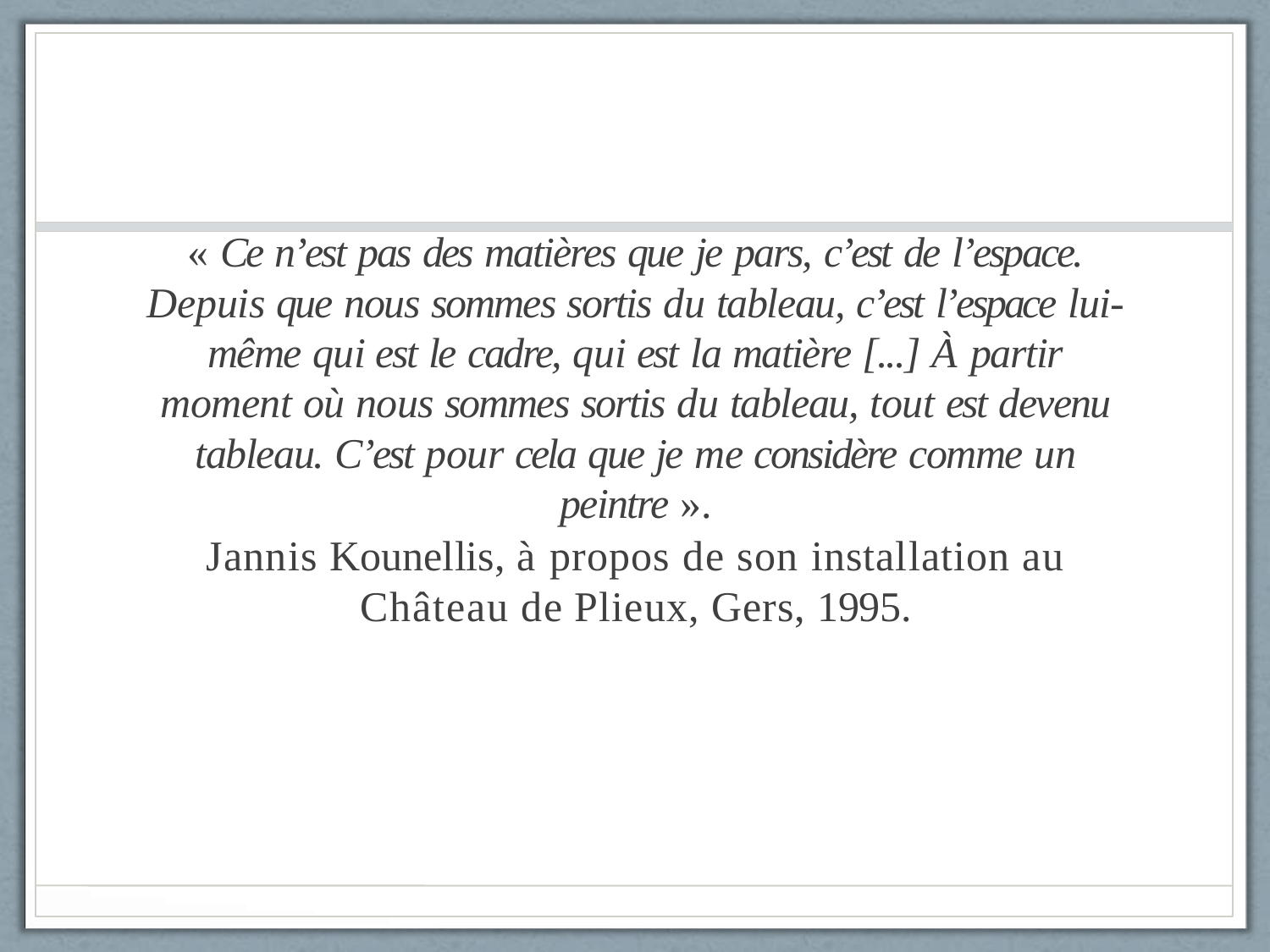

# « Ce n’est pas des matières que je pars, c’est de l’espace. Depuis que nous sommes sortis du tableau, c’est l’espace lui-même qui est le cadre, qui est la matière [...] À partir moment où nous sommes sortis du tableau, tout est devenu tableau. C’est pour cela que je me considère comme un peintre ».
Jannis Kounellis, à propos de son installation au Château de Plieux, Gers, 1995.